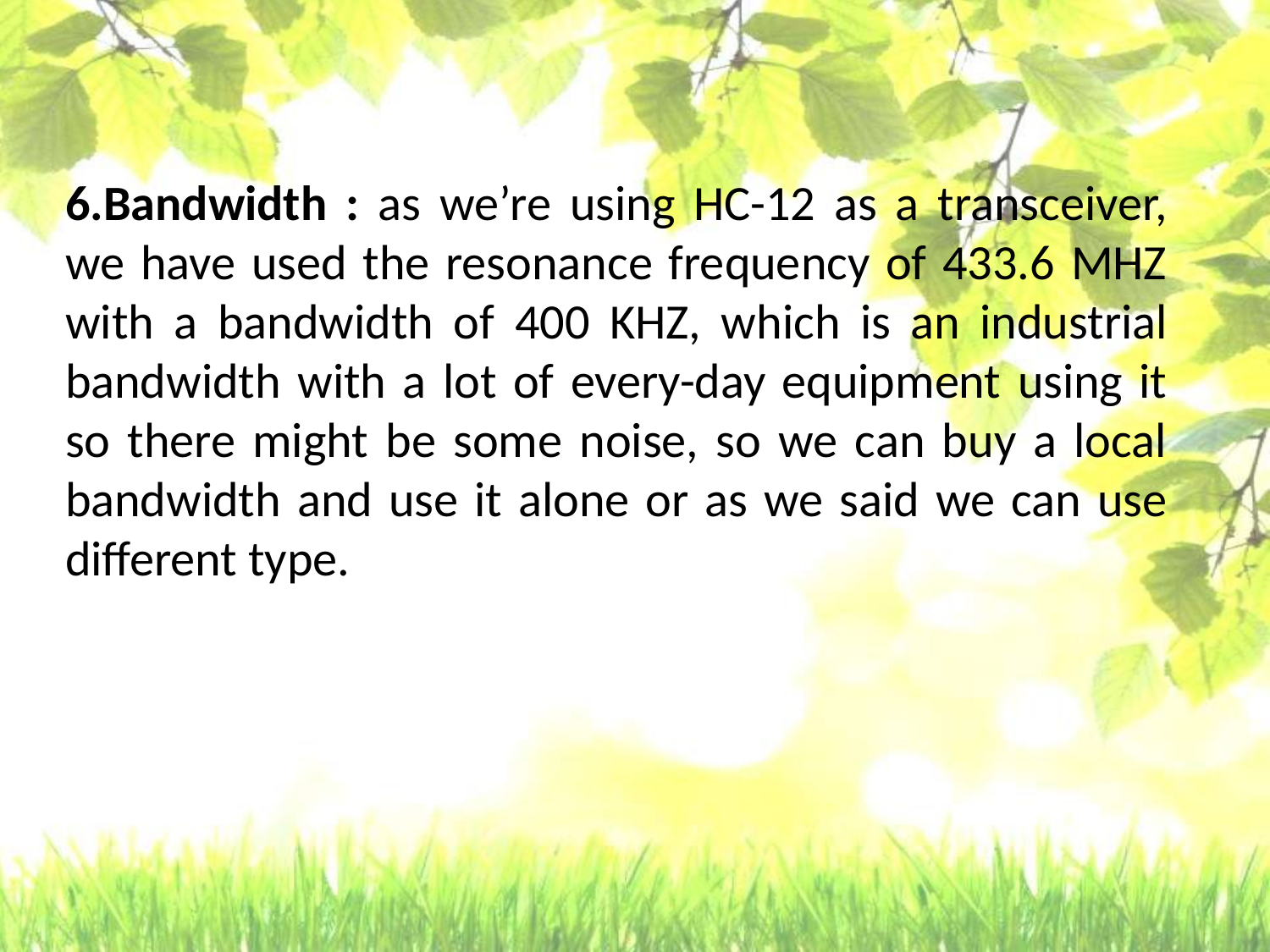

#
6.Bandwidth : as we’re using HC-12 as a transceiver, we have used the resonance frequency of 433.6 MHZ with a bandwidth of 400 KHZ, which is an industrial bandwidth with a lot of every-day equipment using it so there might be some noise, so we can buy a local bandwidth and use it alone or as we said we can use different type.